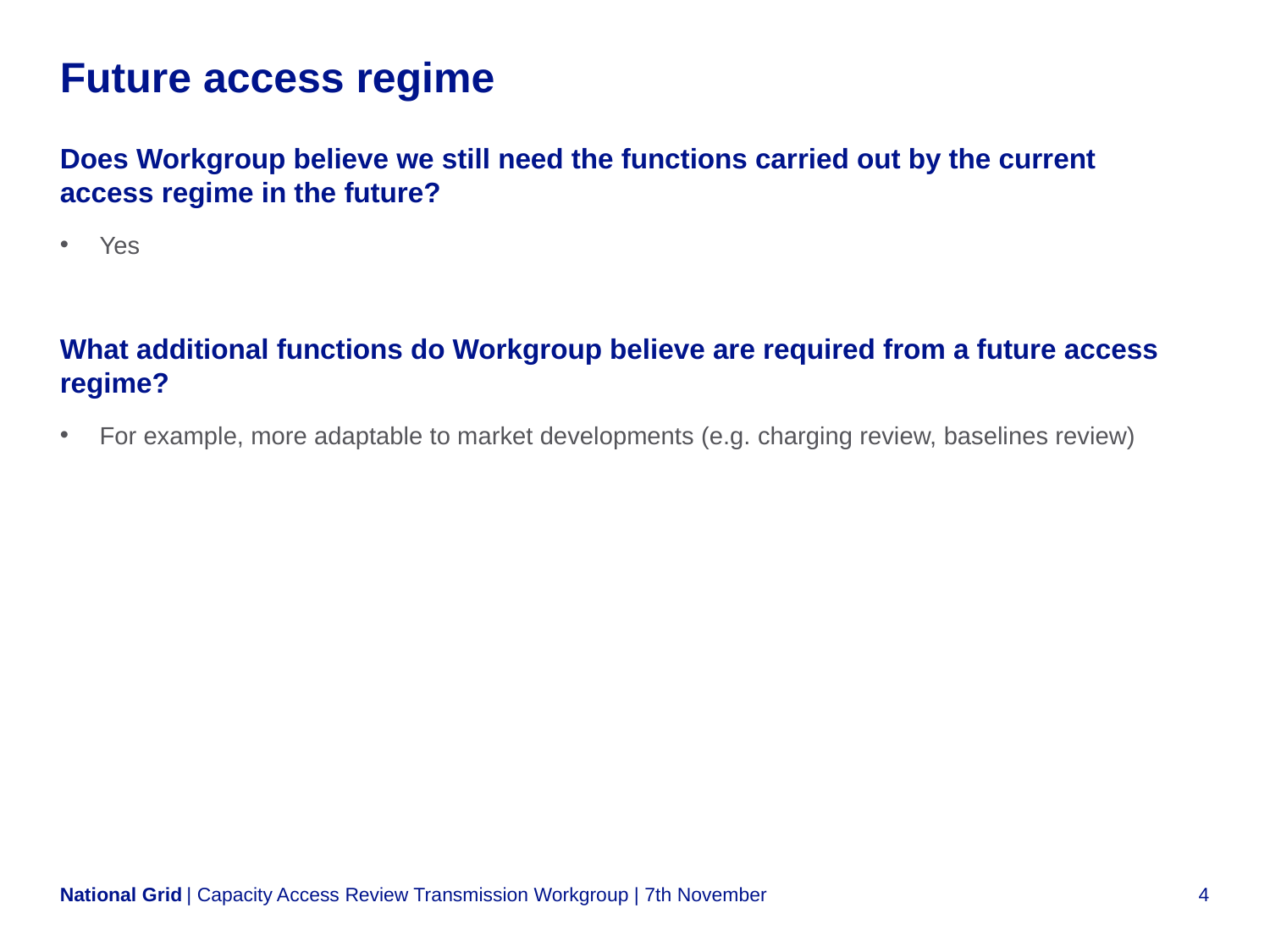

# Future access regime
Does Workgroup believe we still need the functions carried out by the current access regime in the future?
Yes

What additional functions do Workgroup believe are required from a future access regime?
For example, more adaptable to market developments (e.g. charging review, baselines review)

| Capacity Access Review Transmission Workgroup | 7th November